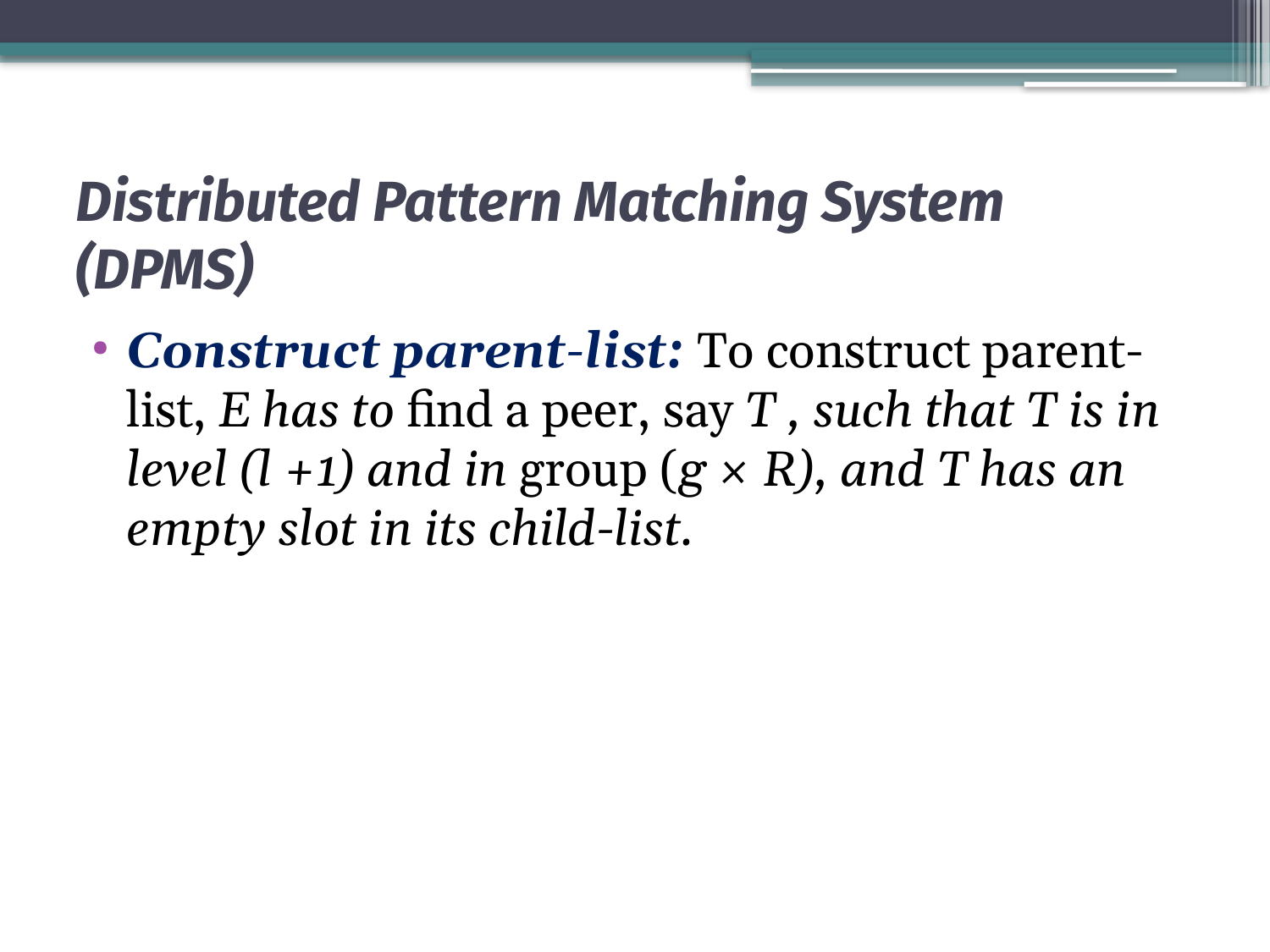

# Distributed Pattern Matching System (DPMS)
Construct parent-list: To construct parent-list, E has to find a peer, say T , such that T is in level (l +1) and in group (g × R), and T has an empty slot in its child-list.